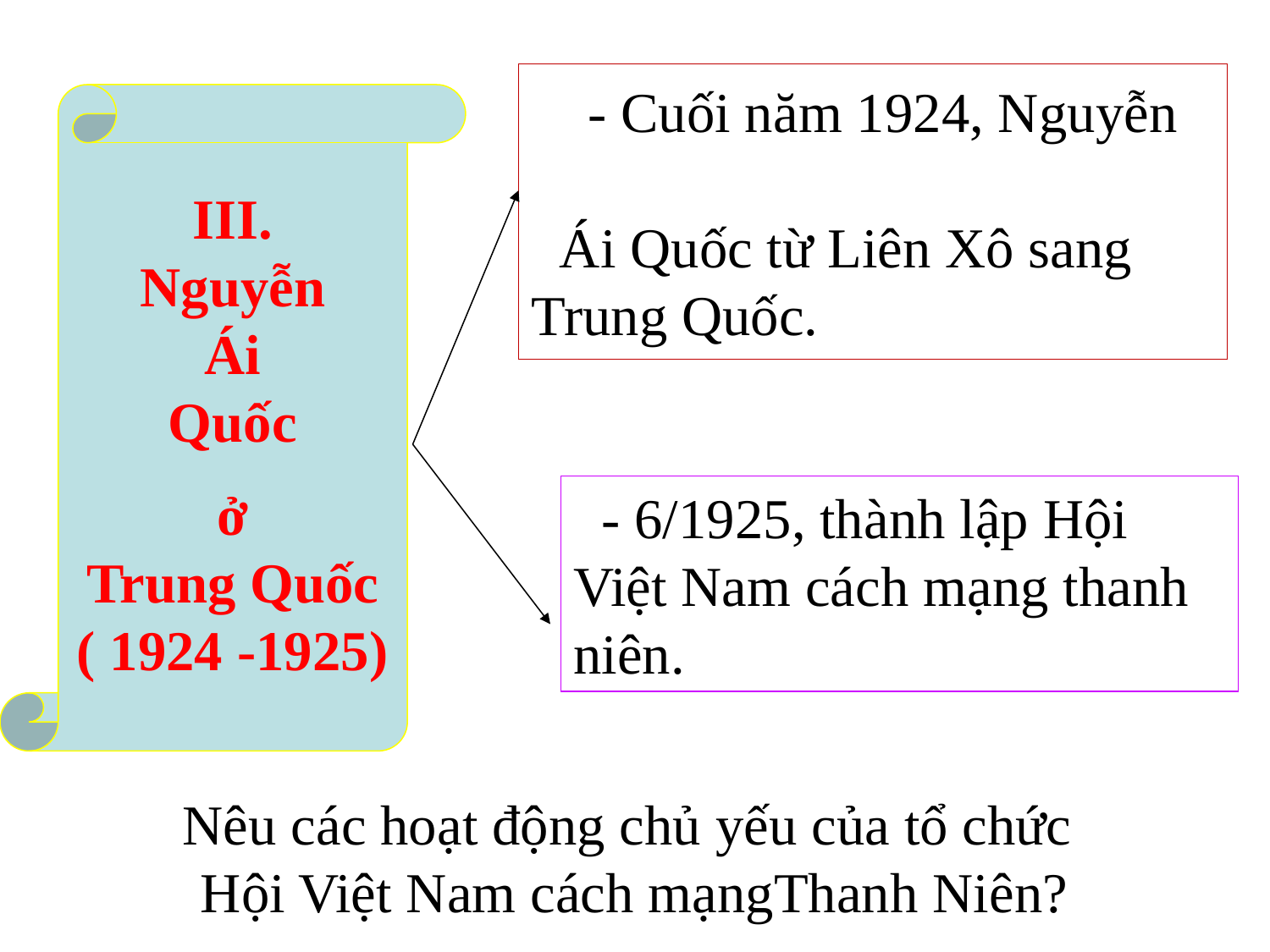

# - Cuối năm 1924, Nguyễn Ái Quốc từ Liên Xô sang Trung Quốc.
III.
Nguyễn
 Ái
Quốc

 ở
Trung Quốc
( 1924 -1925)

  - 6/1925, thành lập Hội Việt Nam cách mạng thanh niên.
Nêu các hoạt động chủ yếu của tổ chức
Hội Việt Nam cách mạngThanh Niên?